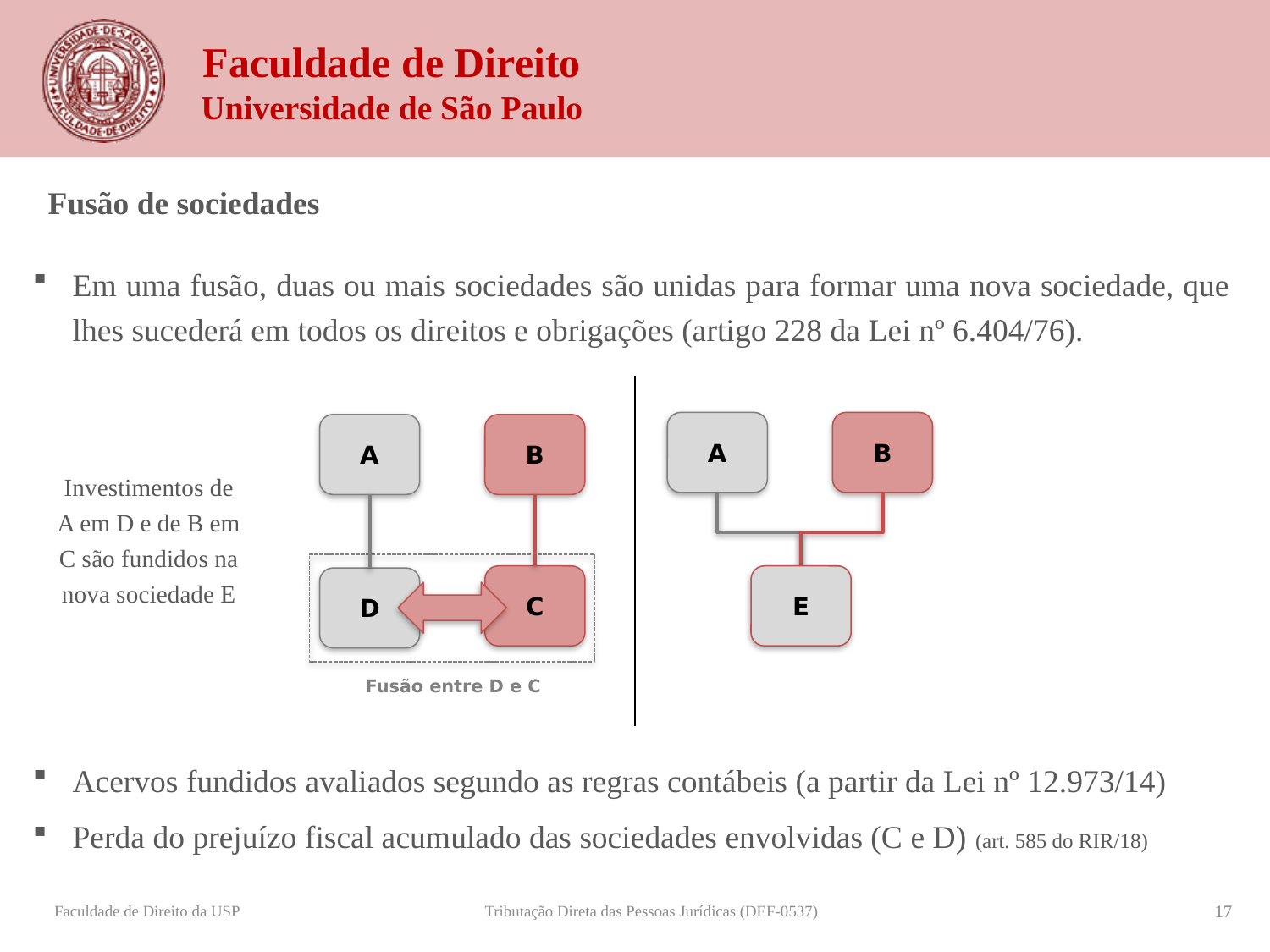

Fusão de sociedades
Em uma fusão, duas ou mais sociedades são unidas para formar uma nova sociedade, que lhes sucederá em todos os direitos e obrigações (artigo 228 da Lei nº 6.404/76).

Acervos fundidos avaliados segundo as regras contábeis (a partir da Lei nº 12.973/14)
Perda do prejuízo fiscal acumulado das sociedades envolvidas (C e D) (art. 585 do RIR/18)
B
A
B
A
Investimentos de A em D e de B em C são fundidos na nova sociedade E

C
E
D

Fusão entre D e C